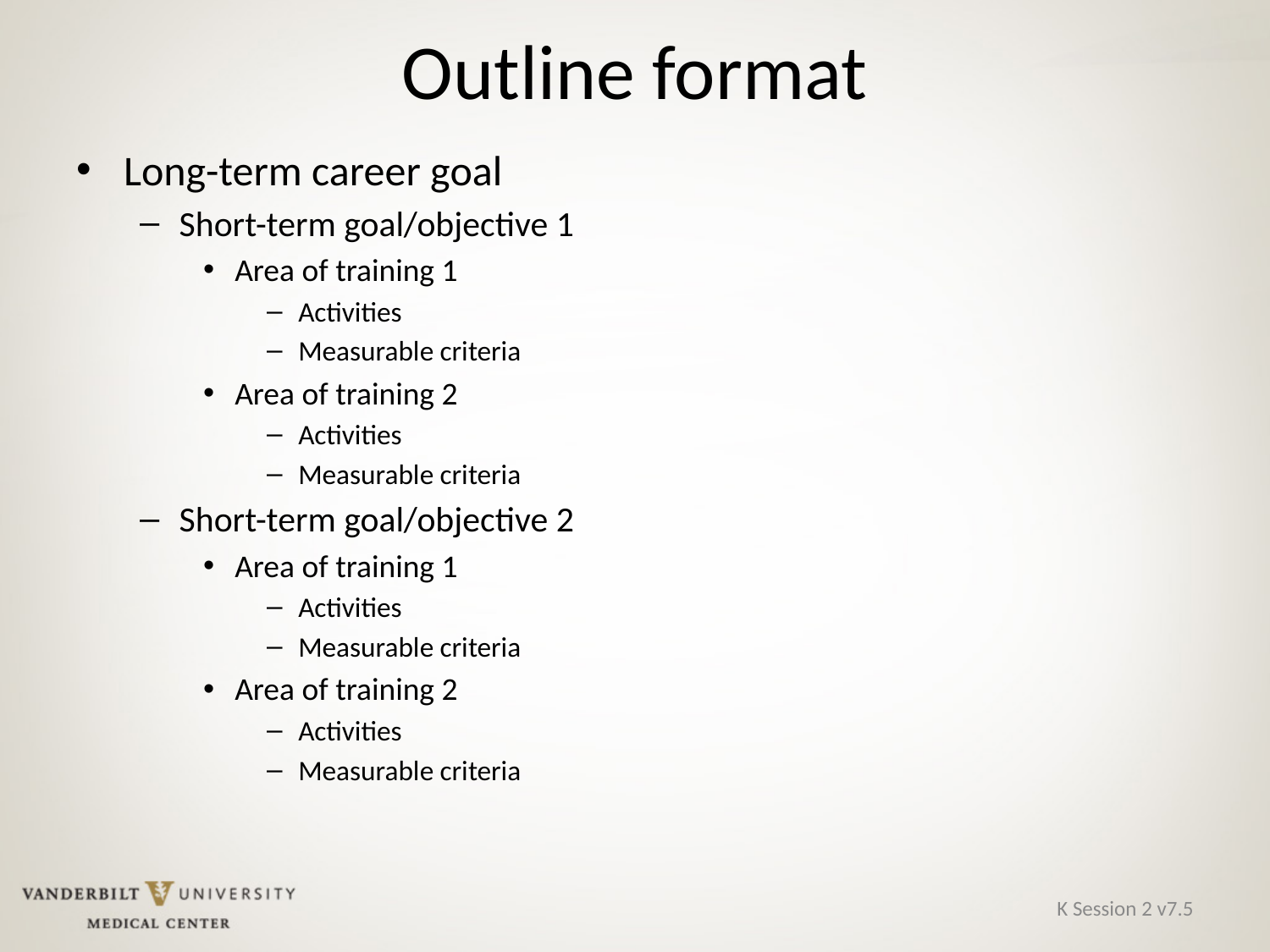

# Outline format
Long-term career goal
Short-term goal/objective 1
Area of training 1
Activities
Measurable criteria
Area of training 2
Activities
Measurable criteria
Short-term goal/objective 2
Area of training 1
Activities
Measurable criteria
Area of training 2
Activities
Measurable criteria

K Session 2 v7.5